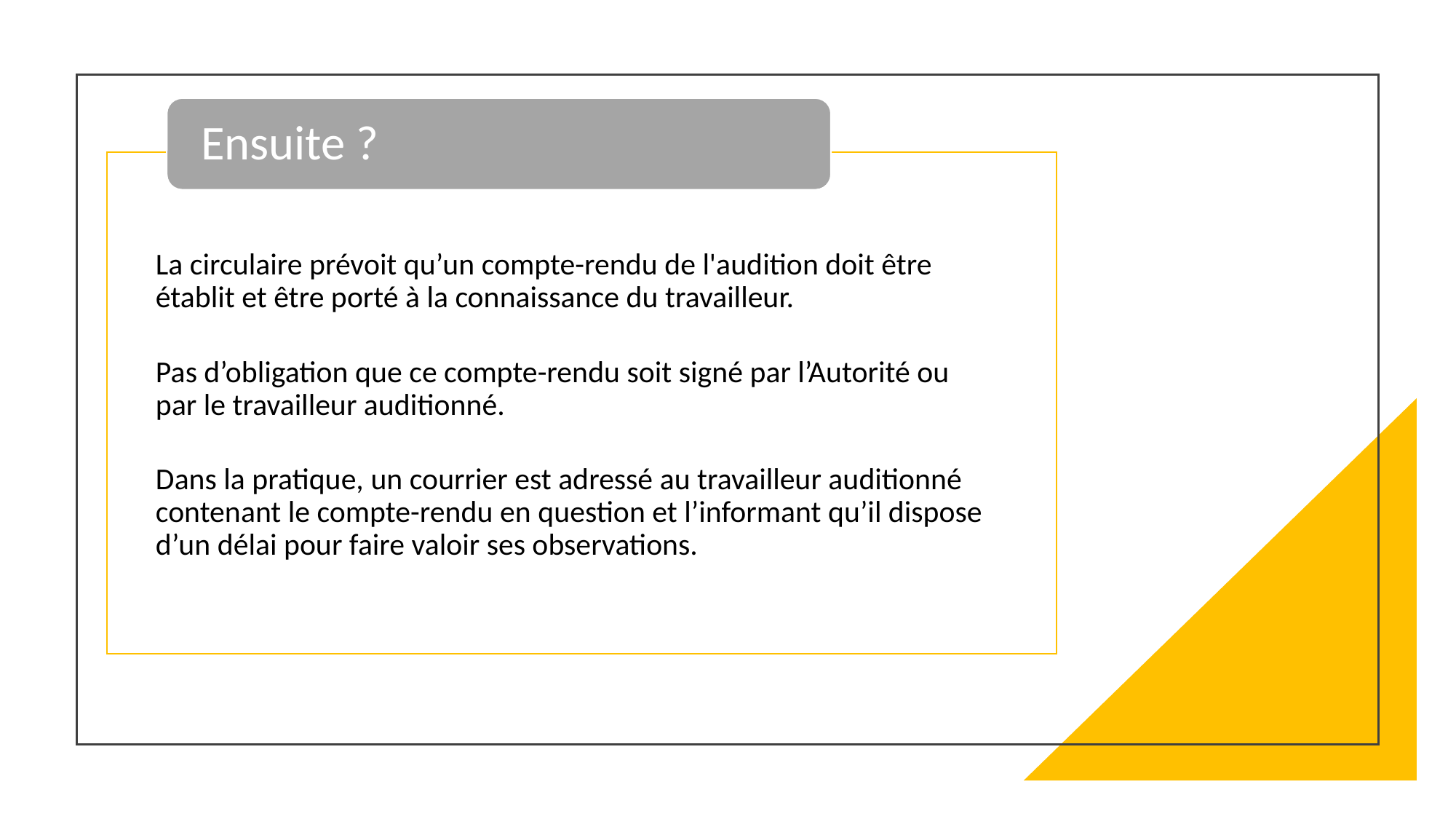

La circulaire prévoit qu’un compte-rendu de l'audition doit être établit et être porté à la connaissance du travailleur.

Pas d’obligation que ce compte-rendu soit signé par l’Autorité ou par le travailleur auditionné.

Dans la pratique, un courrier est adressé au travailleur auditionné contenant le compte-rendu en question et l’informant qu’il dispose d’un délai pour faire valoir ses observations.

Ensuite ?

22